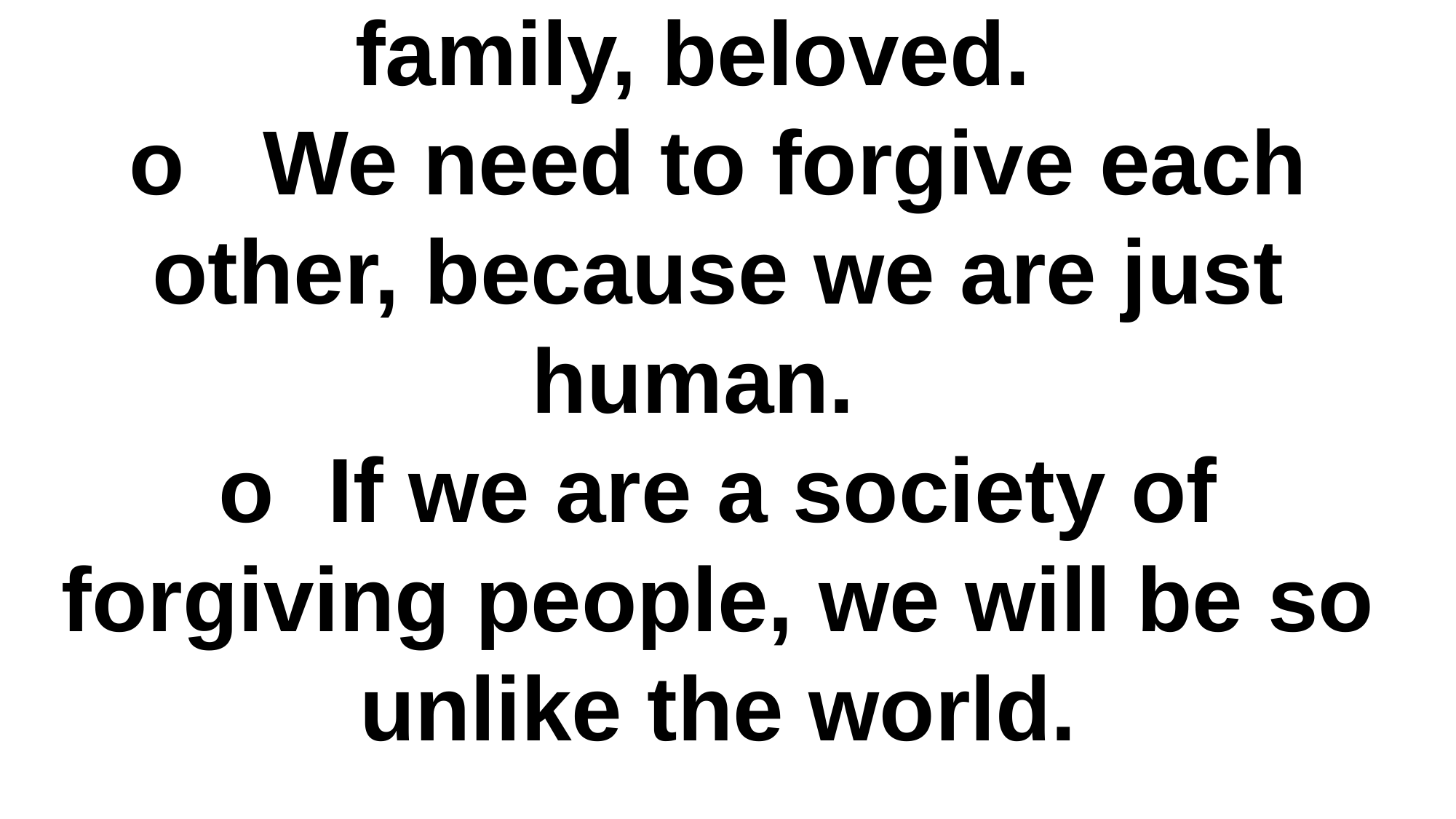

That’s what our Lord is after.
o	We are children in the family, beloved.
o	 We need to forgive each other, because we are just human.
o	If we are a society of forgiving people, we will be so unlike the world.